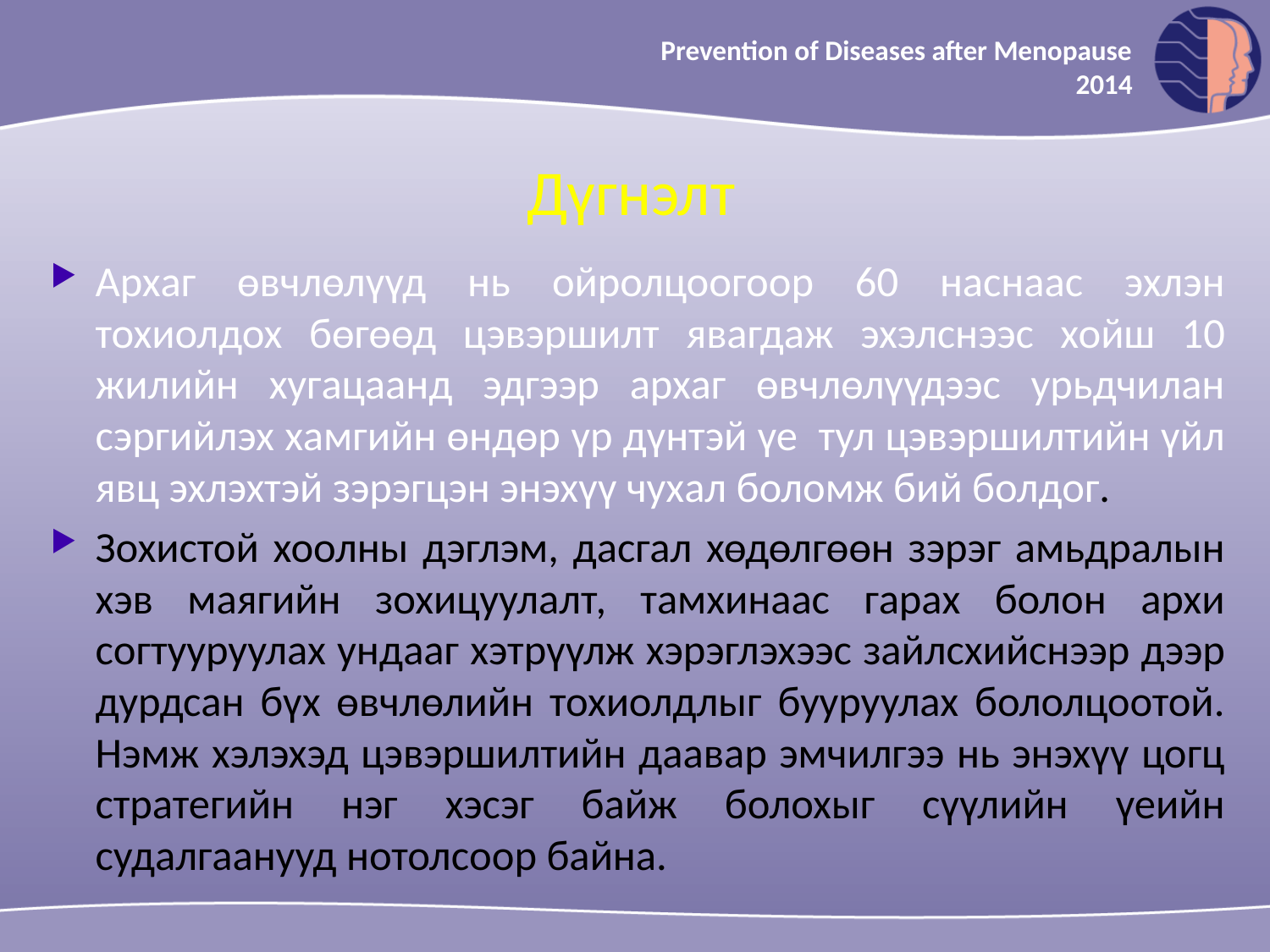

Prevention of Diseases after Menopause
2014
Дүгнэлт
Архаг өвчлөлүүд нь ойролцоогоор 60 наснаас эхлэн тохиолдох бөгөөд цэвэршилт явагдаж эхэлснээс хойш 10 жилийн хугацаанд эдгээр архаг өвчлөлүүдээс урьдчилан сэргийлэх хамгийн өндөр үр дүнтэй үе  тул цэвэршилтийн үйл явц эхлэхтэй зэрэгцэн энэхүү чухал боломж бий болдог.
Зохистой хоолны дэглэм, дасгал хөдөлгөөн зэрэг амьдралын хэв маягийн зохицуулалт, тамхинаас гарах болон архи согтууруулах ундааг хэтрүүлж хэрэглэхээс зайлсхийснээр дээр дурдсан бүх өвчлөлийн тохиолдлыг бууруулах бололцоотой. Нэмж хэлэхэд цэвэршилтийн даавар эмчилгээ нь энэхүү цогц стратегийн нэг хэсэг байж болохыг сүүлийн үеийн судалгаанууд нотолсоор байна.